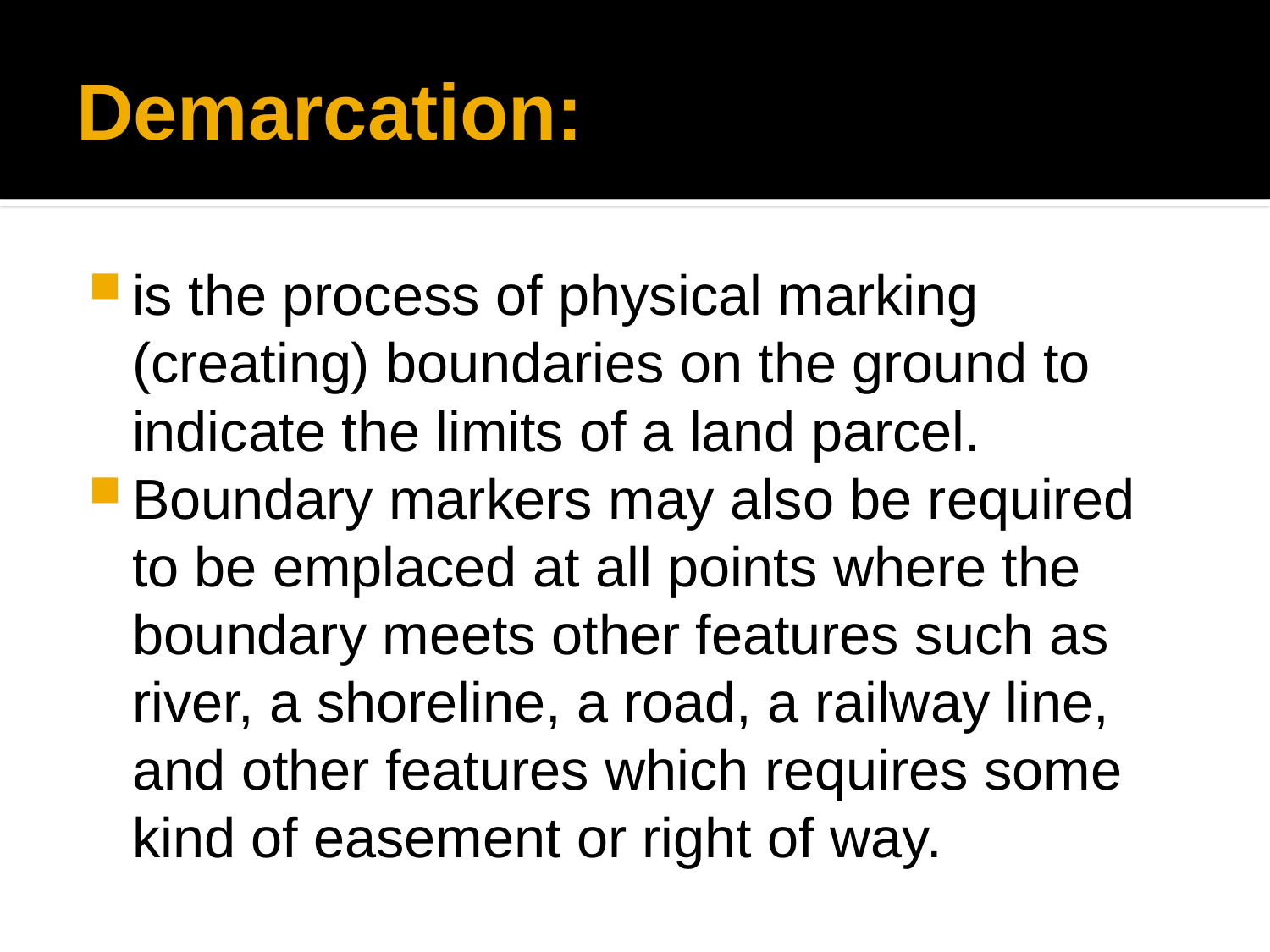

# Demarcation:
is the process of physical marking (creating) boundaries on the ground to indicate the limits of a land parcel.
Boundary markers may also be required to be emplaced at all points where the boundary meets other features such as river, a shoreline, a road, a railway line, and other features which requires some kind of easement or right of way.